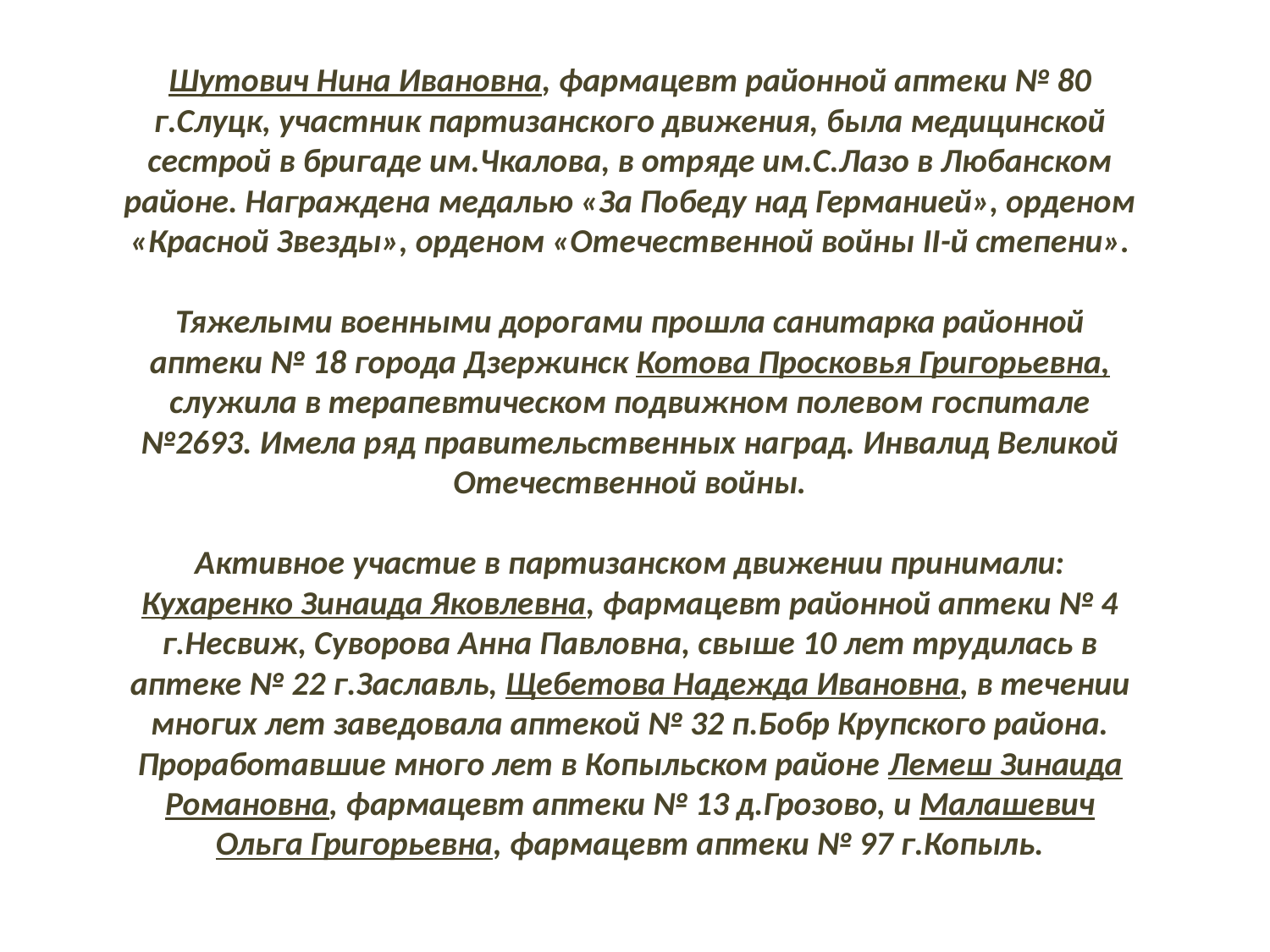

# Шутович Нина Ивановна, фармацевт районной аптеки № 80 г.Слуцк, участник партизанского движения, была медицинской сестрой в бригаде им.Чкалова, в отряде им.С.Лазо в Любанском районе. Награждена медалью «За Победу над Германией», орденом «Красной Звезды», орденом «Отечественной войны II-й степени». Тяжелыми военными дорогами прошла санитарка районной аптеки № 18 города Дзержинск Котова Просковья Григорьевна, служила в терапевтическом подвижном полевом госпитале №2693. Имела ряд правительственных наград. Инвалид Великой Отечественной войны. Активное участие в партизанском движении принимали: Кухаренко Зинаида Яковлевна, фармацевт районной аптеки № 4 г.Несвиж, Суворова Анна Павловна, свыше 10 лет трудилась в аптеке № 22 г.Заславль, Щебетова Надежда Ивановна, в течении многих лет заведовала аптекой № 32 п.Бобр Крупского района. Проработавшие много лет в Копыльском районе Лемеш Зинаида Романовна, фармацевт аптеки № 13 д.Грозово, и Малашевич Ольга Григорьевна, фармацевт аптеки № 97 г.Копыль.